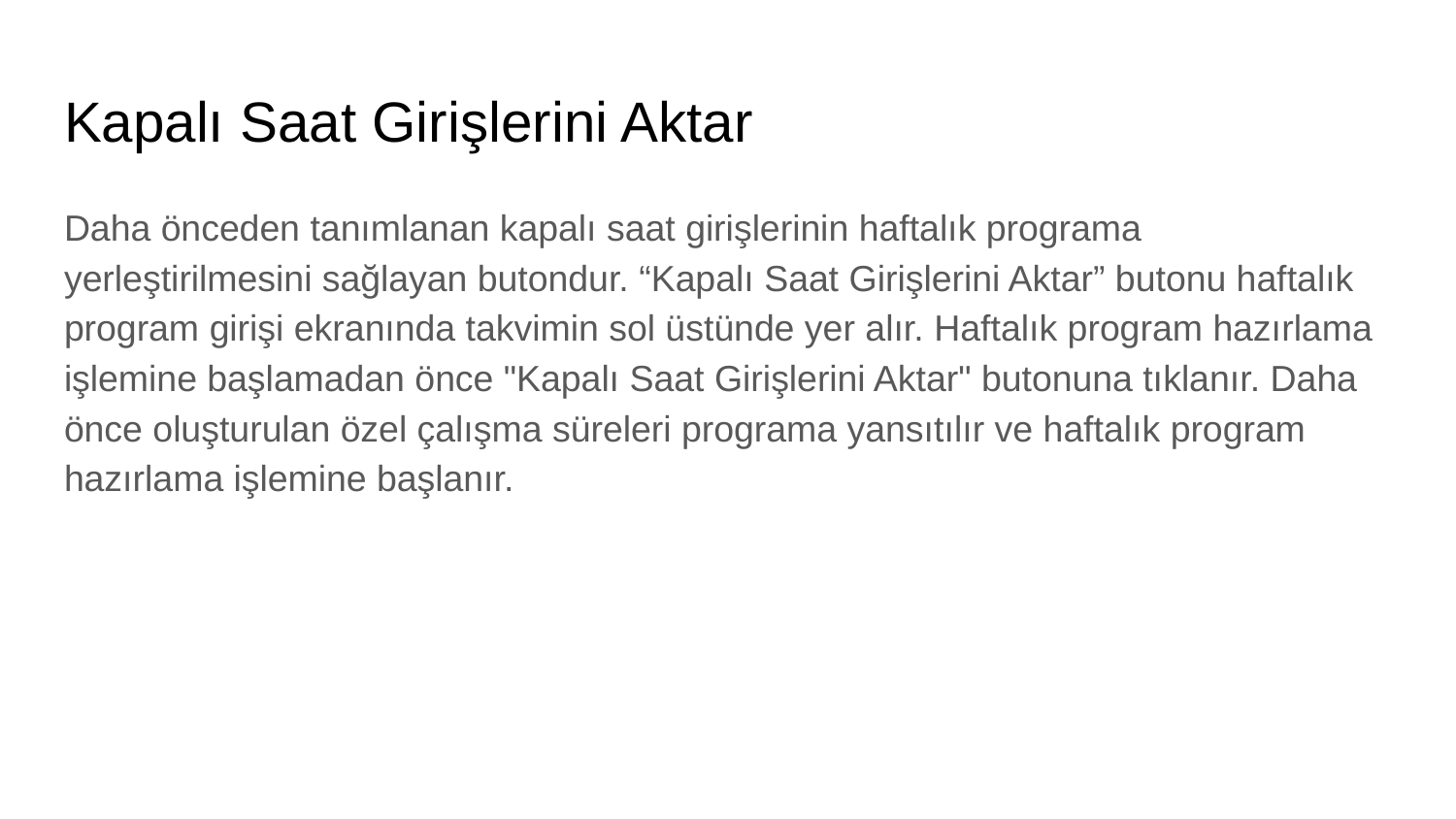

# Kapalı Saat Girişlerini Aktar
Daha önceden tanımlanan kapalı saat girişlerinin haftalık programa yerleştirilmesini sağlayan butondur. “Kapalı Saat Girişlerini Aktar” butonu haftalık program girişi ekranında takvimin sol üstünde yer alır. Haftalık program hazırlama işlemine başlamadan önce "Kapalı Saat Girişlerini Aktar" butonuna tıklanır. Daha önce oluşturulan özel çalışma süreleri programa yansıtılır ve haftalık program hazırlama işlemine başlanır.